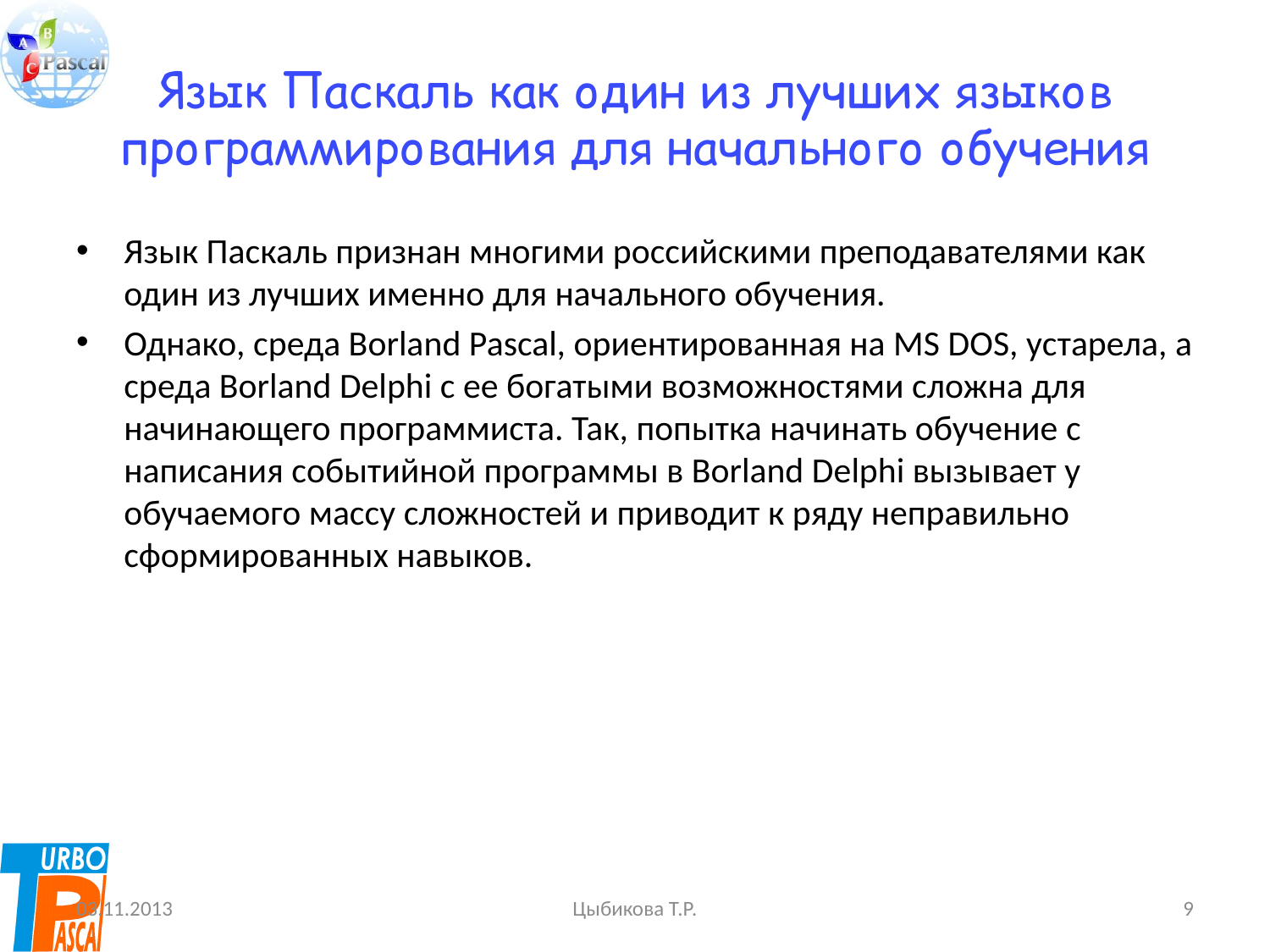

# Язык Паскаль как один из лучших языков программирования для начального обучения
Язык Паскаль признан многими российскими преподавателями как один из лучших именно для начального обучения.
Однако, среда Borland Pascal, ориентированная на MS DOS, устарела, а среда Borland Delphi с ее богатыми возможностями сложна для начинающего программиста. Так, попытка начинать обучение с написания событийной программы в Borland Delphi вызывает у обучаемого массу сложностей и приводит к ряду неправильно сформированных навыков.

03.11.2013
Цыбикова Т.Р.
9